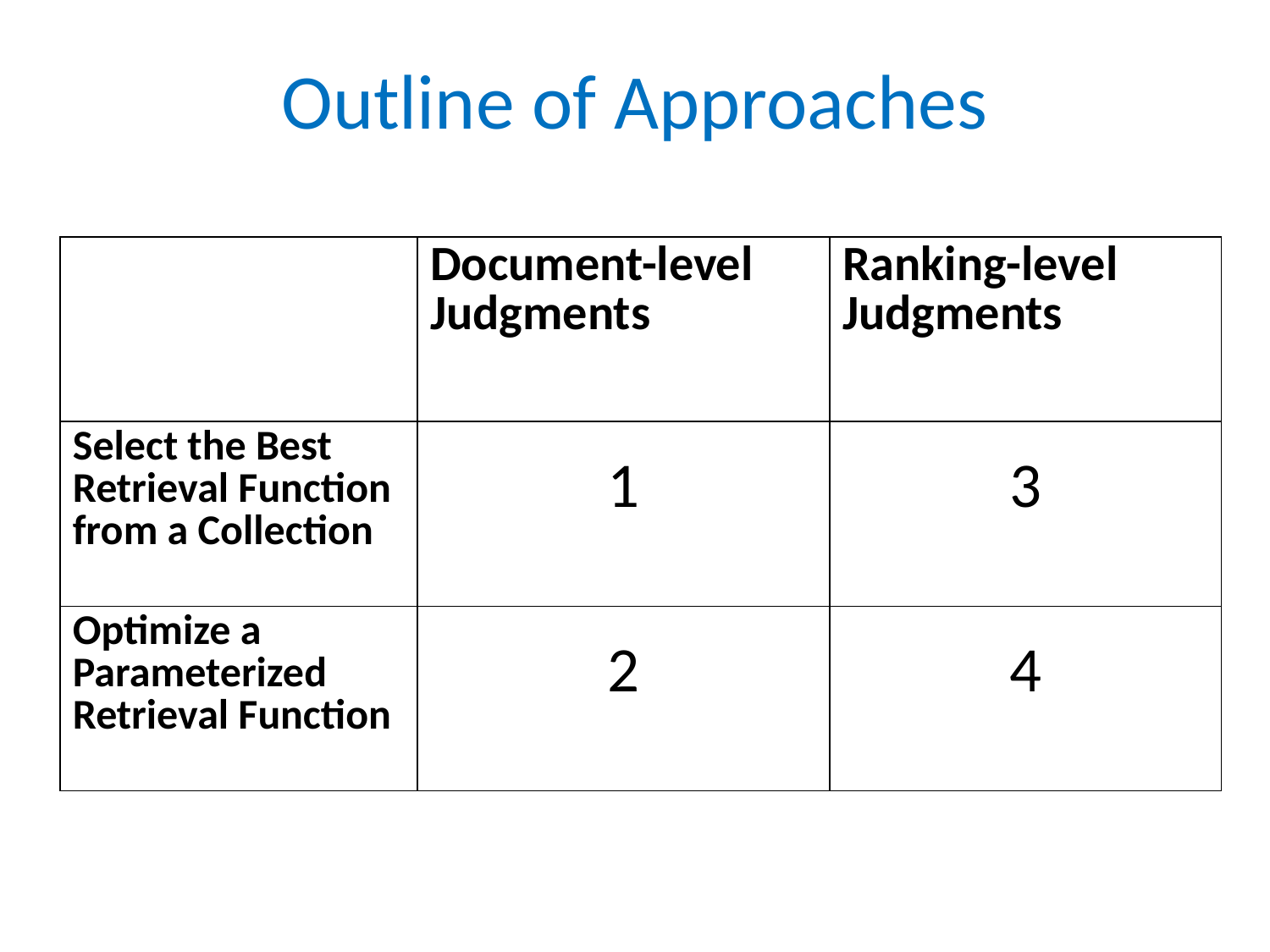

# Outline of Approaches
|  | Document-level Judgments | Ranking-level Judgments |
| --- | --- | --- |
| Select the Best Retrieval Function from a Collection | 1 | 3 |
| Optimize a Parameterized Retrieval Function | 2 | 4 |